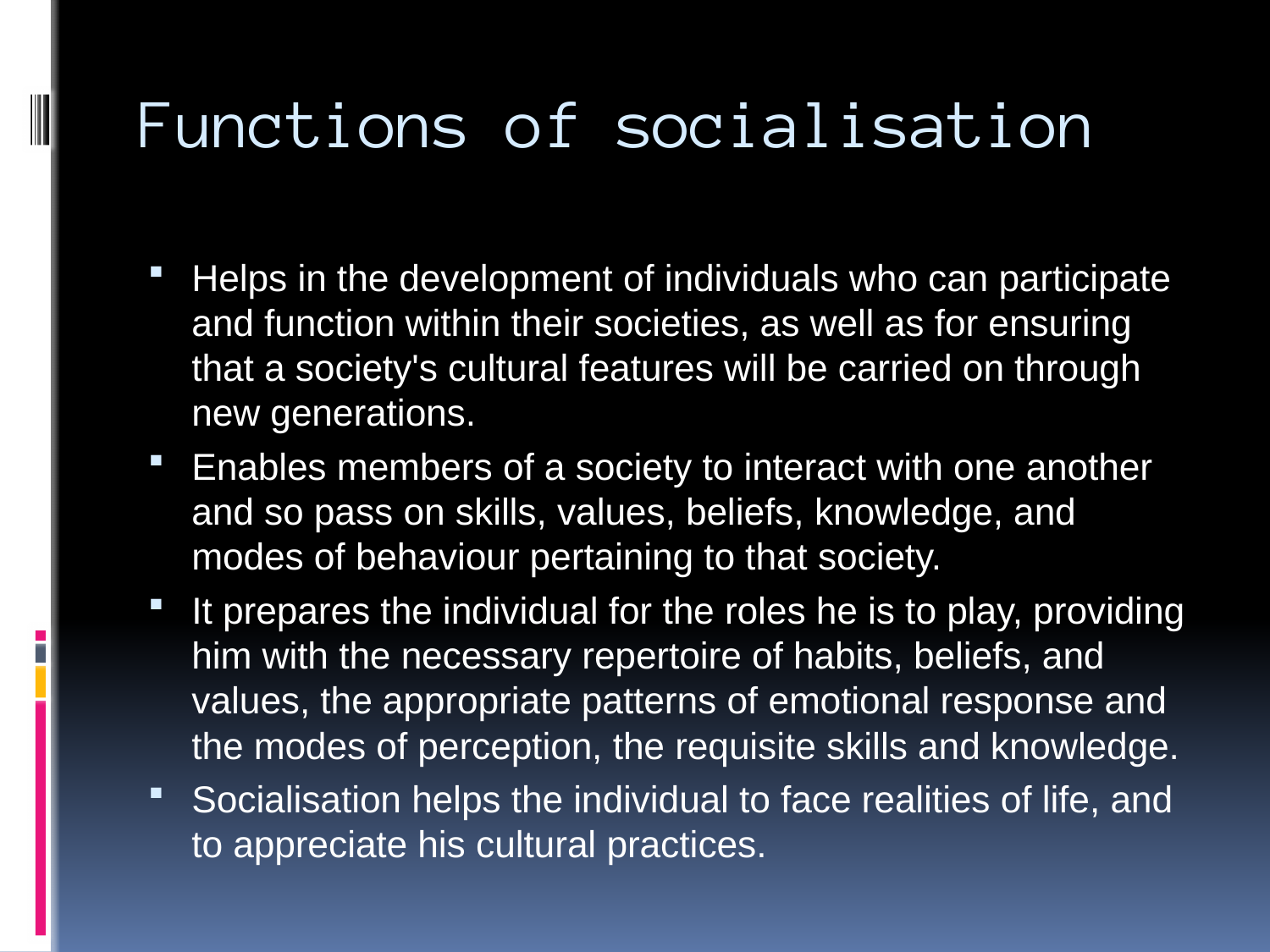

# Functions of socialisation
Helps in the development of individuals who can participate and function within their societies, as well as for ensuring that a society's cultural features will be carried on through new generations.
Enables members of a society to interact with one another and so pass on skills, values, beliefs, knowledge, and modes of behaviour pertaining to that society.
It prepares the individual for the roles he is to play, providing him with the necessary repertoire of habits, beliefs, and values, the appropriate patterns of emotional response and the modes of perception, the requisite skills and knowledge.
Socialisation helps the individual to face realities of life, and to appreciate his cultural practices.